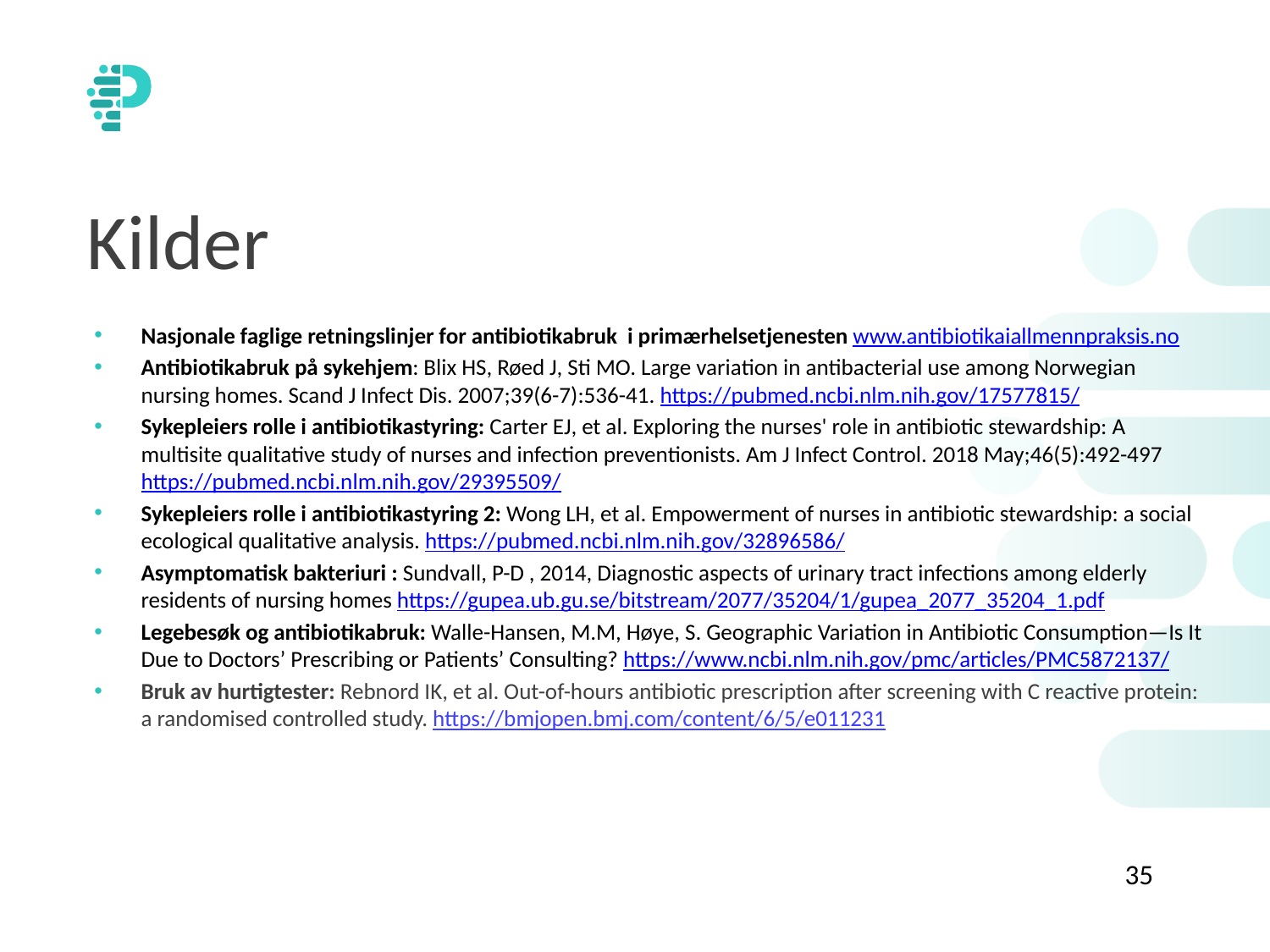

# Kilder
Nasjonale faglige retningslinjer for antibiotikabruk  i primærhelsetjenesten www.antibiotikaiallmennpraksis.no
Antibiotikabruk på sykehjem: Blix HS, Røed J, Sti MO. Large variation in antibacterial use among Norwegian nursing homes. Scand J Infect Dis. 2007;39(6-7):536-41. https://pubmed.ncbi.nlm.nih.gov/17577815/
Sykepleiers rolle i antibiotikastyring: Carter EJ, et al. Exploring the nurses' role in antibiotic stewardship: A multisite qualitative study of nurses and infection preventionists. Am J Infect Control. 2018 May;46(5):492-497 https://pubmed.ncbi.nlm.nih.gov/29395509/
Sykepleiers rolle i antibiotikastyring 2: Wong LH, et al. Empowerment of nurses in antibiotic stewardship: a social ecological qualitative analysis. https://pubmed.ncbi.nlm.nih.gov/32896586/
Asymptomatisk bakteriuri : Sundvall, P-D , 2014, Diagnostic aspects of urinary tract infections among elderly residents of nursing homes https://gupea.ub.gu.se/bitstream/2077/35204/1/gupea_2077_35204_1.pdf
Legebesøk og antibiotikabruk: Walle-Hansen, M.M, Høye, S. Geographic Variation in Antibiotic Consumption—Is It Due to Doctors’ Prescribing or Patients’ Consulting? https://www.ncbi.nlm.nih.gov/pmc/articles/PMC5872137/
Bruk av hurtigtester: Rebnord IK, et al. Out-of-hours antibiotic prescription after screening with C reactive protein: a randomised controlled study. https://bmjopen.bmj.com/content/6/5/e011231

35